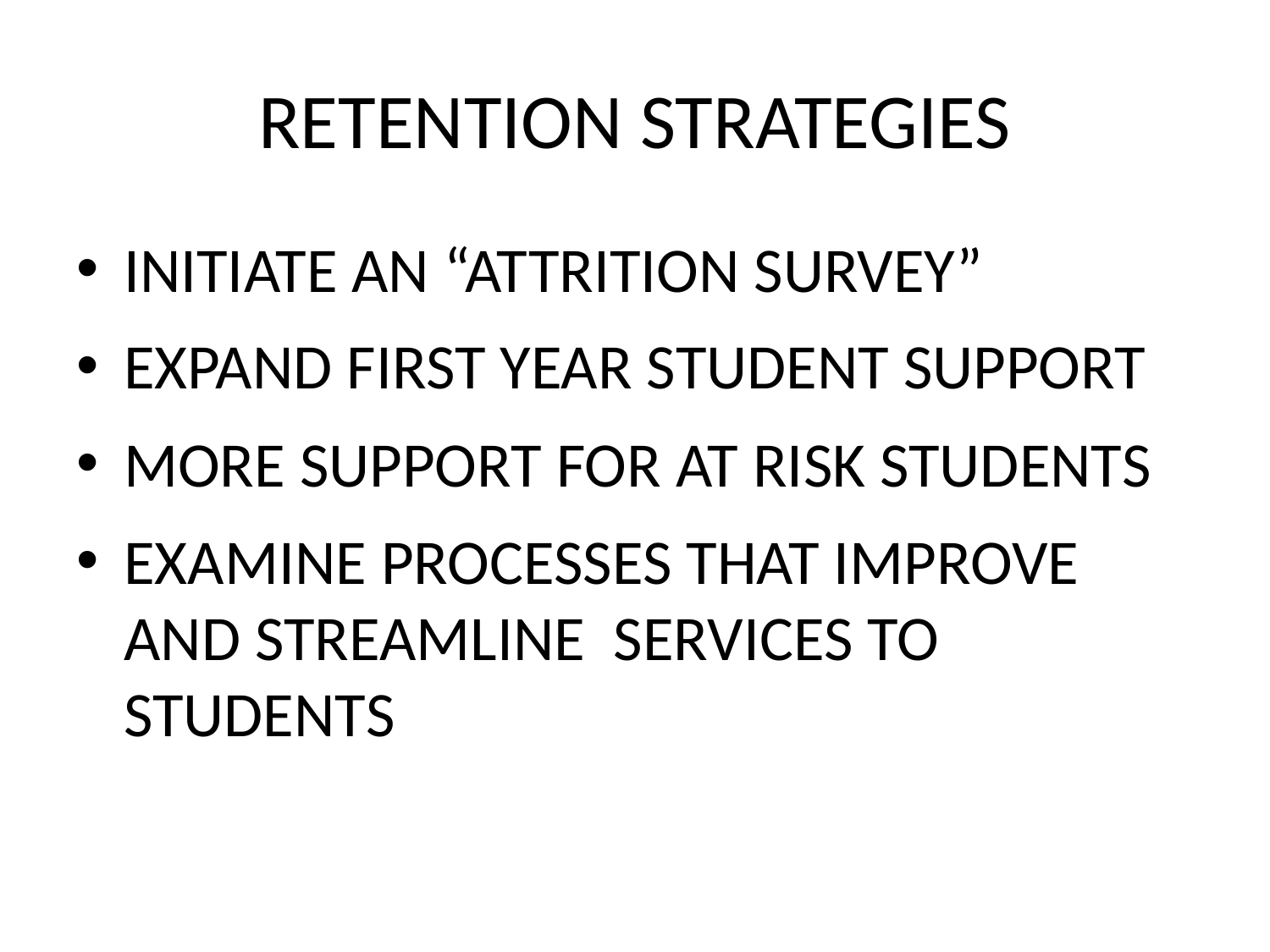

# RETENTION STRATEGIES
INITIATE AN “ATTRITION SURVEY”
EXPAND FIRST YEAR STUDENT SUPPORT
MORE SUPPORT FOR AT RISK STUDENTS
EXAMINE PROCESSES THAT IMPROVE AND STREAMLINE  SERVICES TO STUDENTS